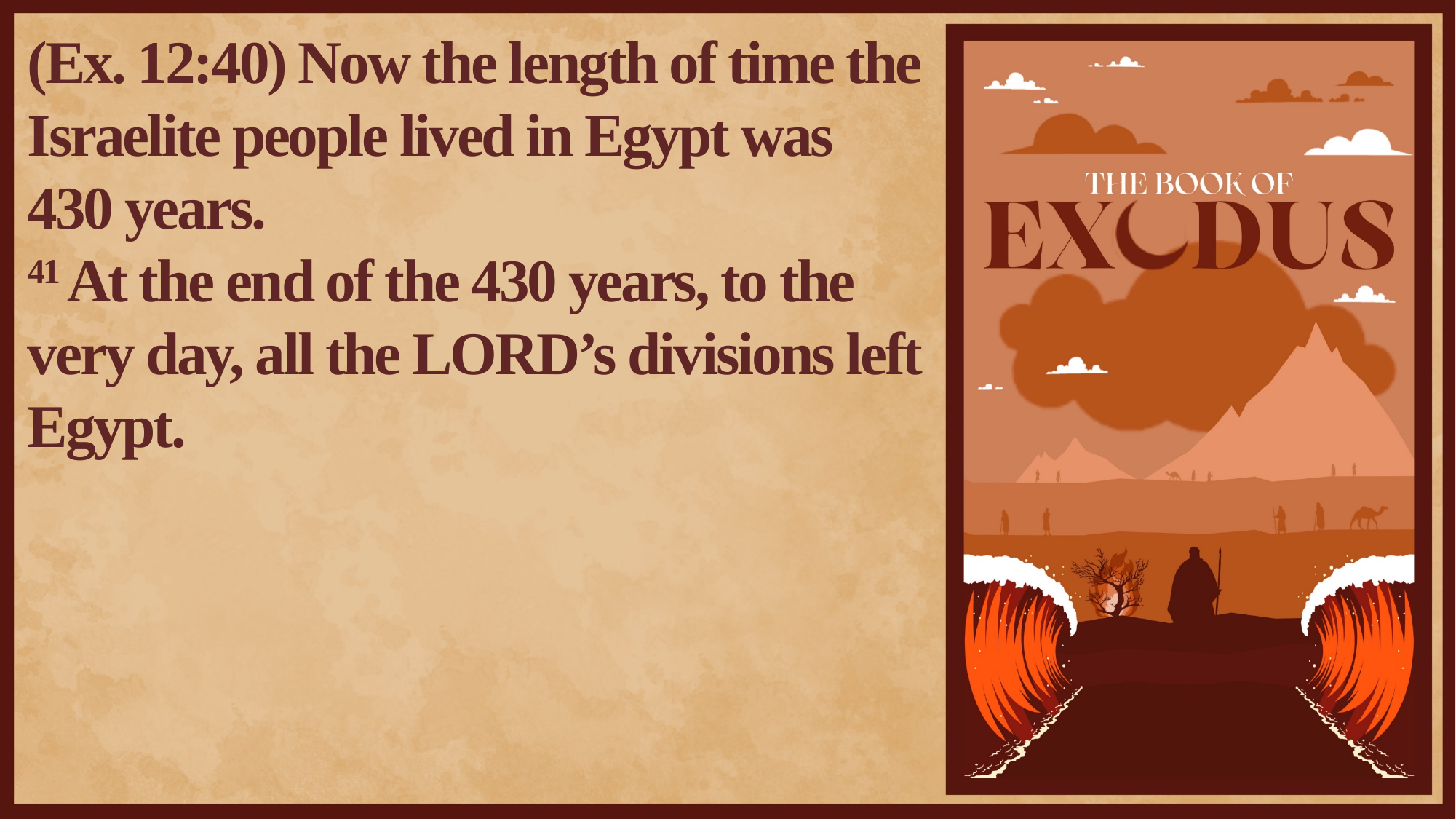

(Ex. 12:40) Now the length of time the Israelite people lived in Egypt was 430 years.
41 At the end of the 430 years, to the very day, all the LORD’s divisions left Egypt.